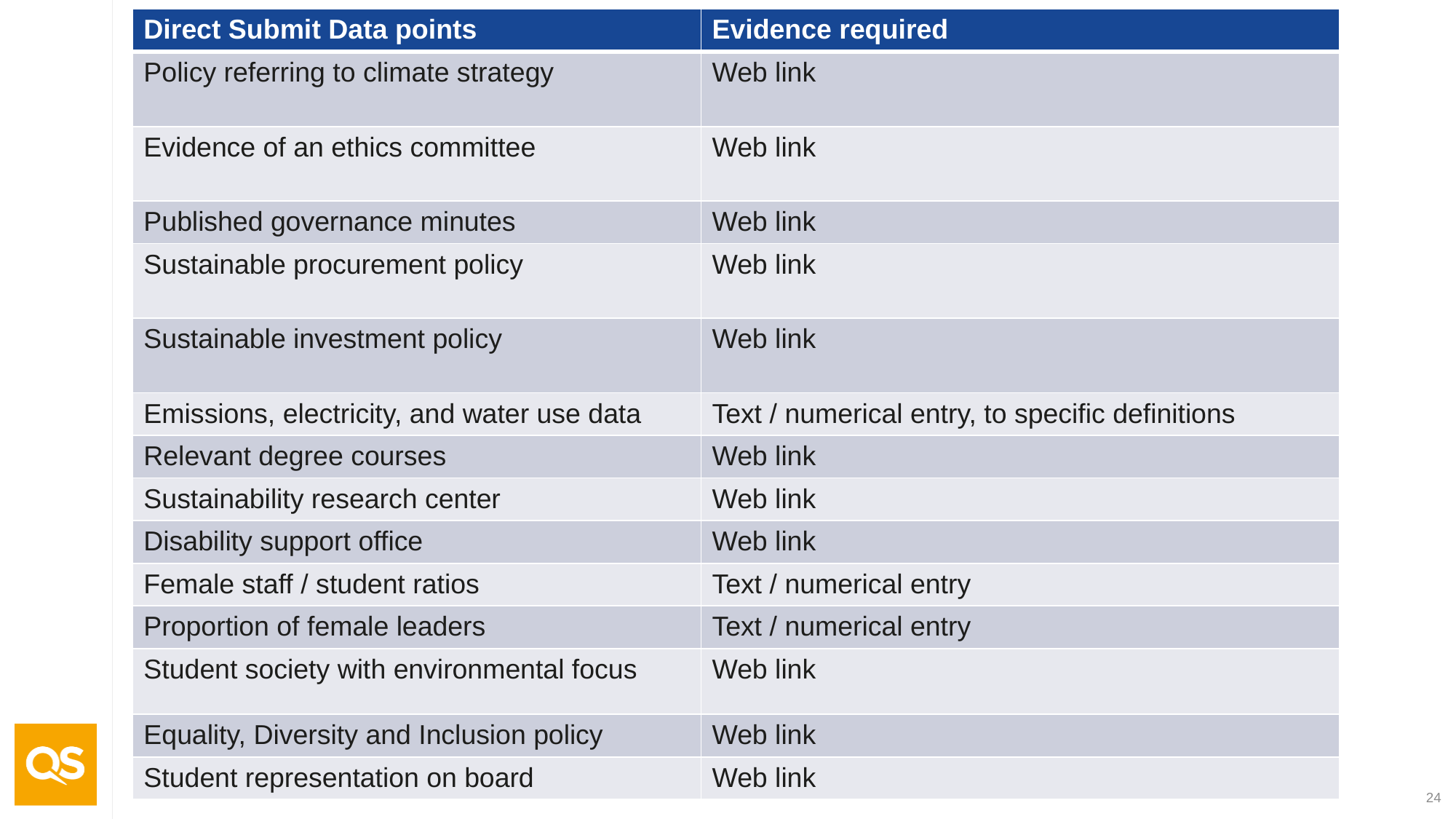

| Direct Submit Data points | Evidence required |
| --- | --- |
| Policy referring to climate strategy | Web link |
| Evidence of an ethics committee | Web link |
| Published governance minutes | Web link |
| Sustainable procurement policy | Web link |
| Sustainable investment policy | Web link |
| Emissions, electricity, and water use data | Text / numerical entry, to specific definitions |
| Relevant degree courses | Web link |
| Sustainability research center | Web link |
| Disability support office | Web link |
| Female staff / student ratios | Text / numerical entry |
| Proportion of female leaders | Text / numerical entry |
| Student society with environmental focus | Web link |
| Equality, Diversity and Inclusion policy | Web link |
| Student representation on board | Web link |
24